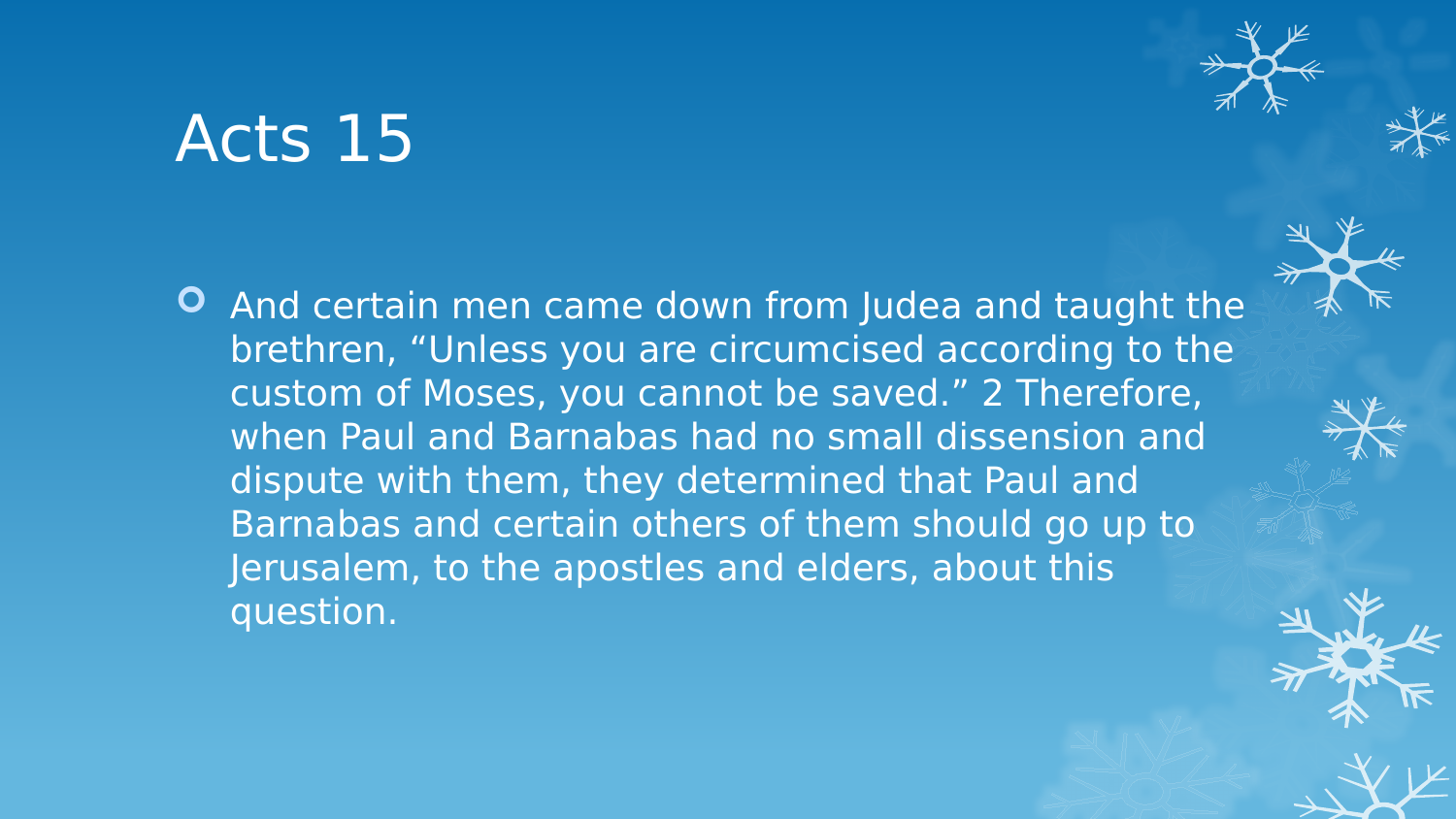

# Acts 15
And certain men came down from Judea and taught the brethren, “Unless you are circumcised according to the custom of Moses, you cannot be saved.” 2 Therefore, when Paul and Barnabas had no small dissension and dispute with them, they determined that Paul and Barnabas and certain others of them should go up to Jerusalem, to the apostles and elders, about this question.